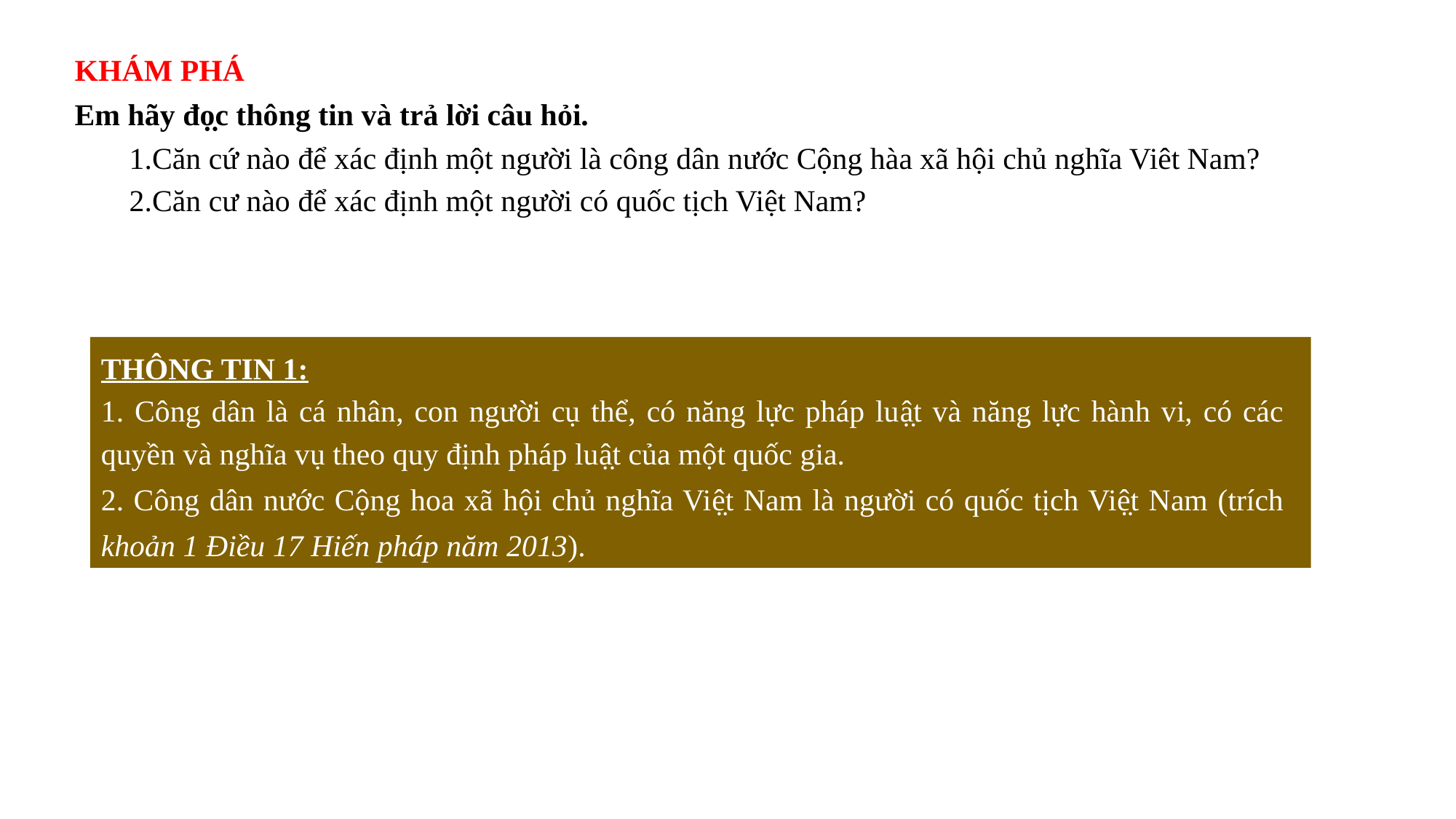

KHÁM PHÁ

Em hãy đọ̣c thông tin và trả lời câu hỏi.

1.Căn cứ nào để xác định một người là công dân nước Cộng hàa xã hội chủ nghĩa Viêt Nam?

2.Căn cư nào để xác định một người có quốc tịch Việt Nam?
THÔNG TIN 1:
1. Công dân là cá nhân, con người cụ thể, có năng lực pháp luậ̣t và năng lực hành vi, có các quyền và nghĩa vụ theo quy định pháp luậ̣t của một quốc gia.

2. Công dân nước Cộng hoa xã hội chủ nghĩa Việ̣t Nam là người có quốc tịch Việ̣t Nam (trích khoản 1 Điều 17 Hiến pháp năm 2013).